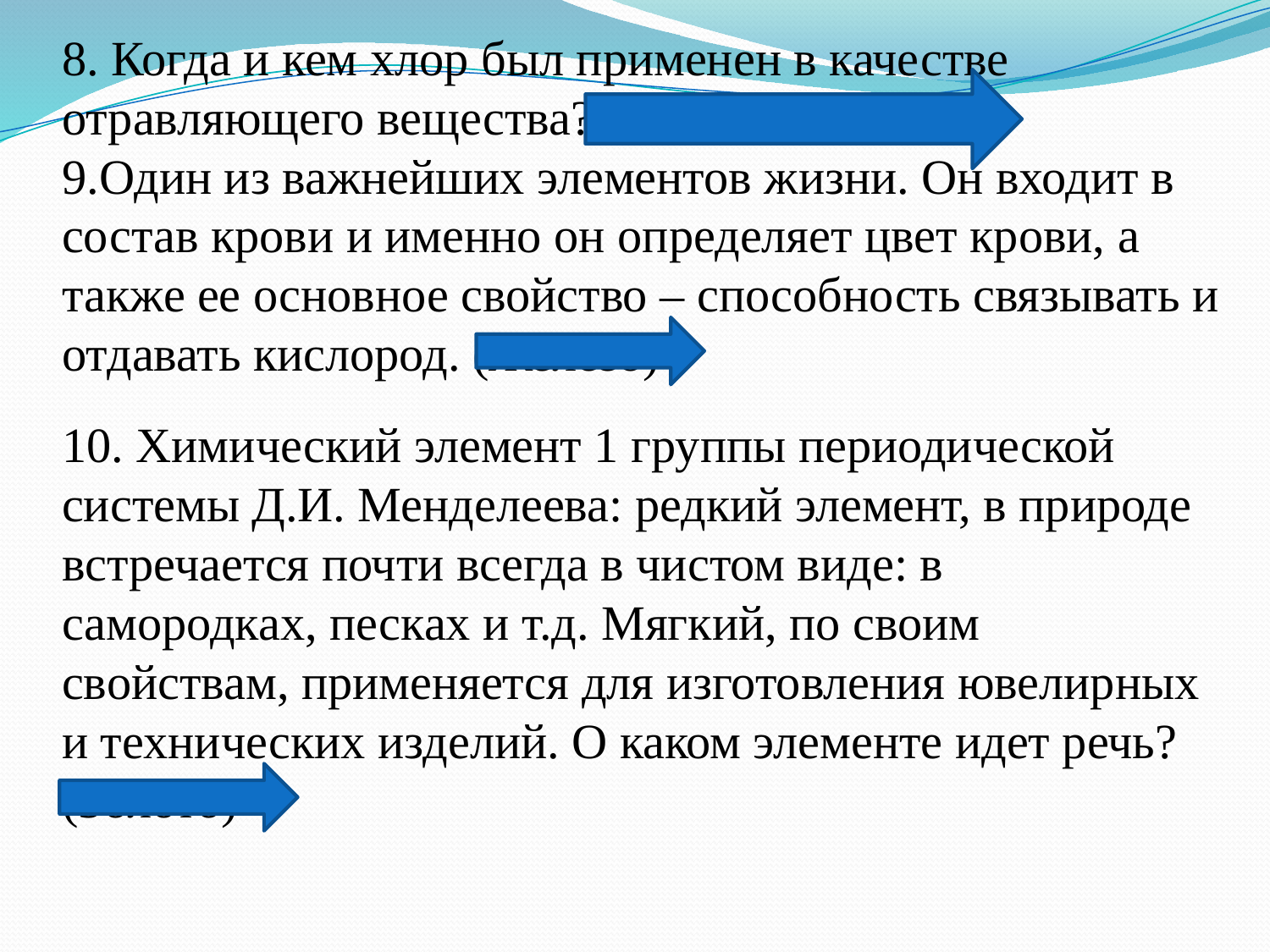

8. Когда и кем хлор был применен в качестве отравляющего вещества?( немцами, в 1915г.)
9.Один из важнейших элементов жизни. Он входит в состав крови и именно он определяет цвет крови, а также ее основное свойство – способность связывать и отдавать кислород. (Железо)

10. Химический элемент 1 группы периодической системы Д.И. Менделеева: редкий элемент, в природе встречается почти всегда в чистом виде: в самородках, песках и т.д. Мягкий, по своим свойствам, применяется для изготовления ювелирных и технических изделий. О каком элементе идет речь? (Золото)